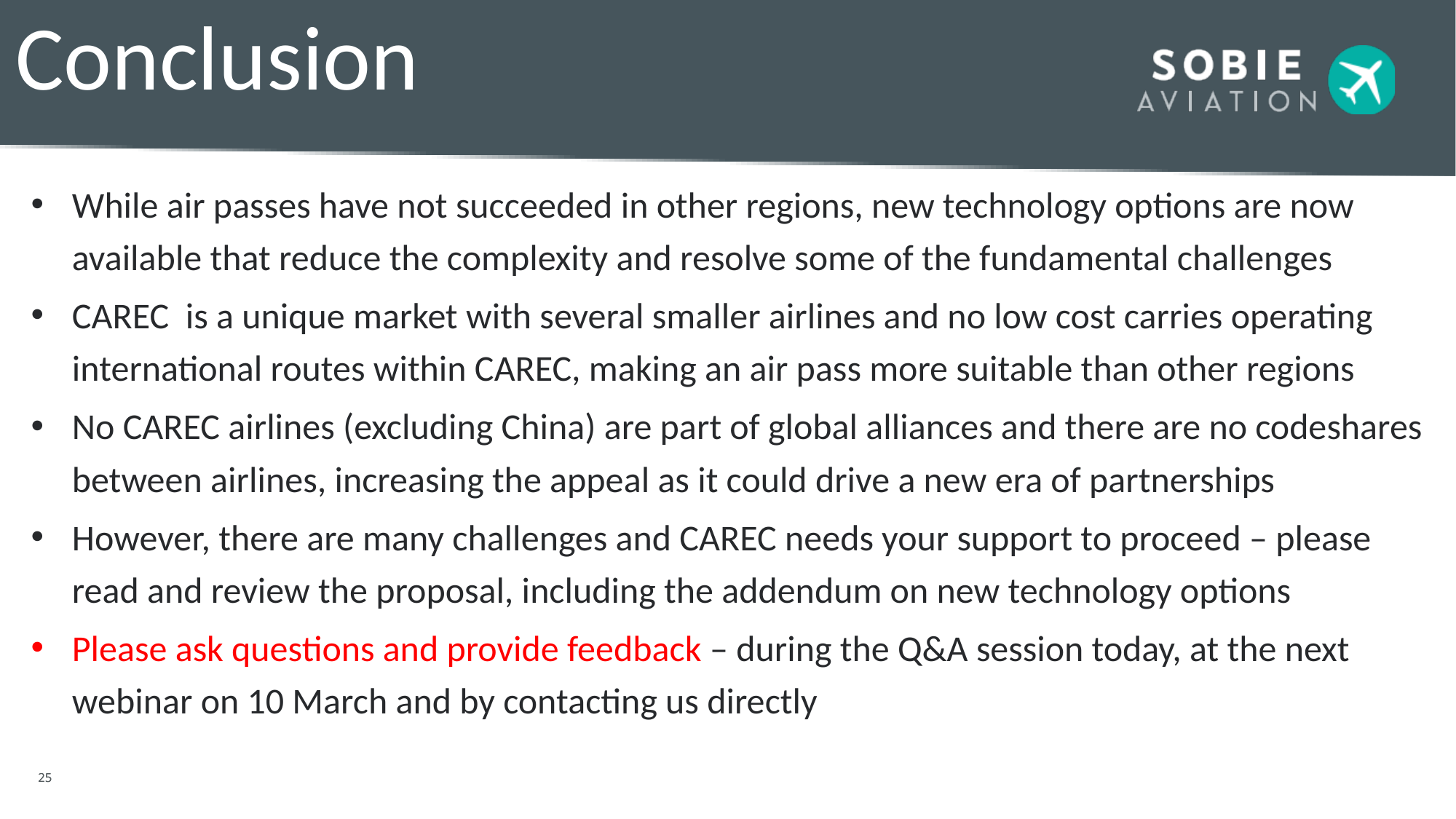

# Conclusion
While air passes have not succeeded in other regions, new technology options are now available that reduce the complexity and resolve some of the fundamental challenges
CAREC  is a unique market with several smaller airlines and no low cost carries operating international routes within CAREC, making an air pass more suitable than other regions
No CAREC airlines (excluding China) are part of global alliances and there are no codeshares between airlines, increasing the appeal as it could drive a new era of partnerships
However, there are many challenges and CAREC needs your support to proceed – please read and review the proposal, including the addendum on new technology options
Please ask questions and provide feedback – during the Q&A session today, at the next webinar on 10 March and by contacting us directly

Azerbaijan Airlines